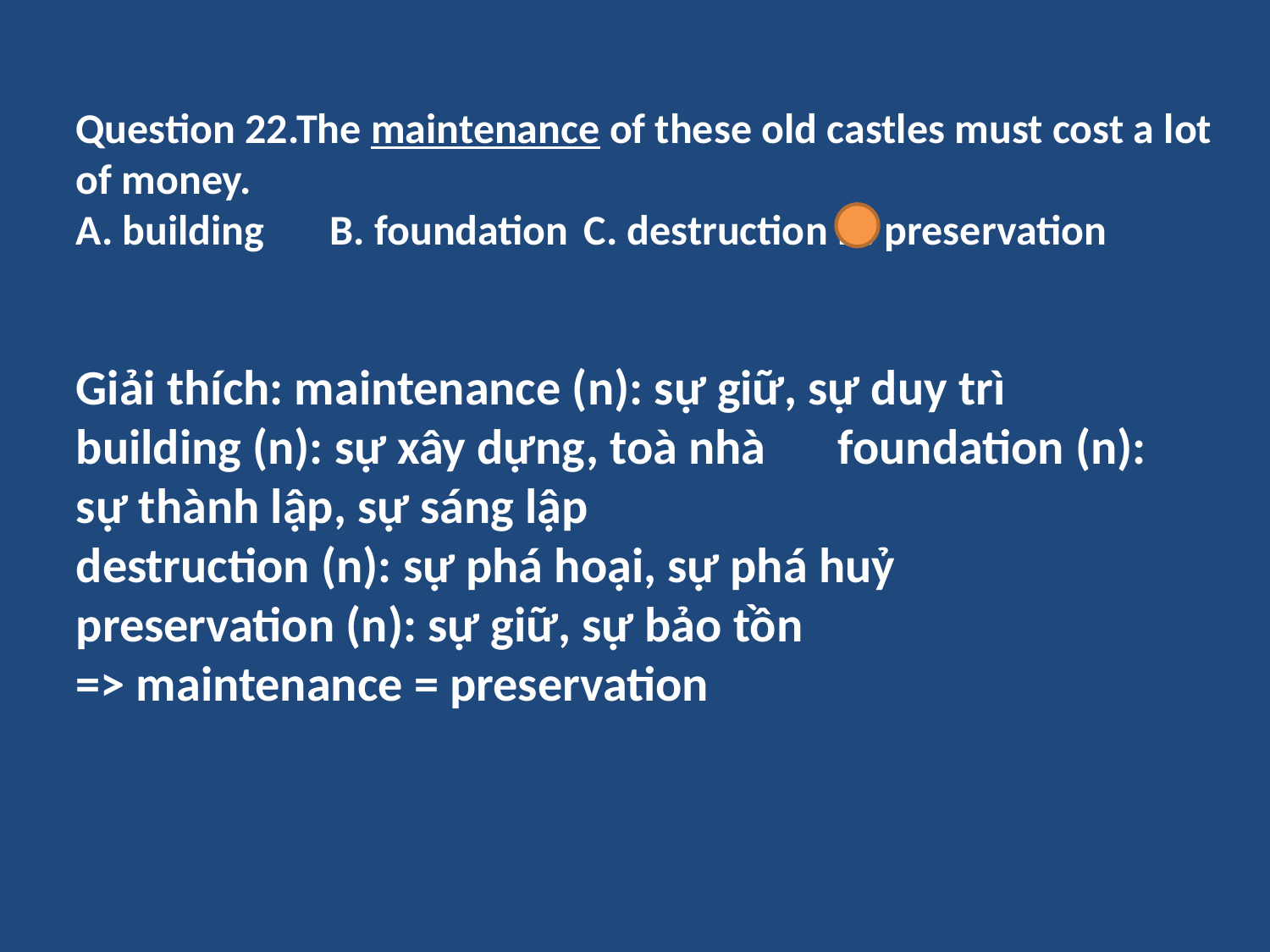

Question 22.The maintenance of these old castles must cost a lot of money.
A. building	B. foundation	C. destruction	D. preservation

Giải thích: maintenance (n): sự giữ, sự duy trì
building (n): sự xây dựng, toà nhà	foundation (n): sự thành lập, sự sáng lập
destruction (n): sự phá hoại, sự phá huỷ	preservation (n): sự giữ, sự bảo tồn
=> maintenance = preservation